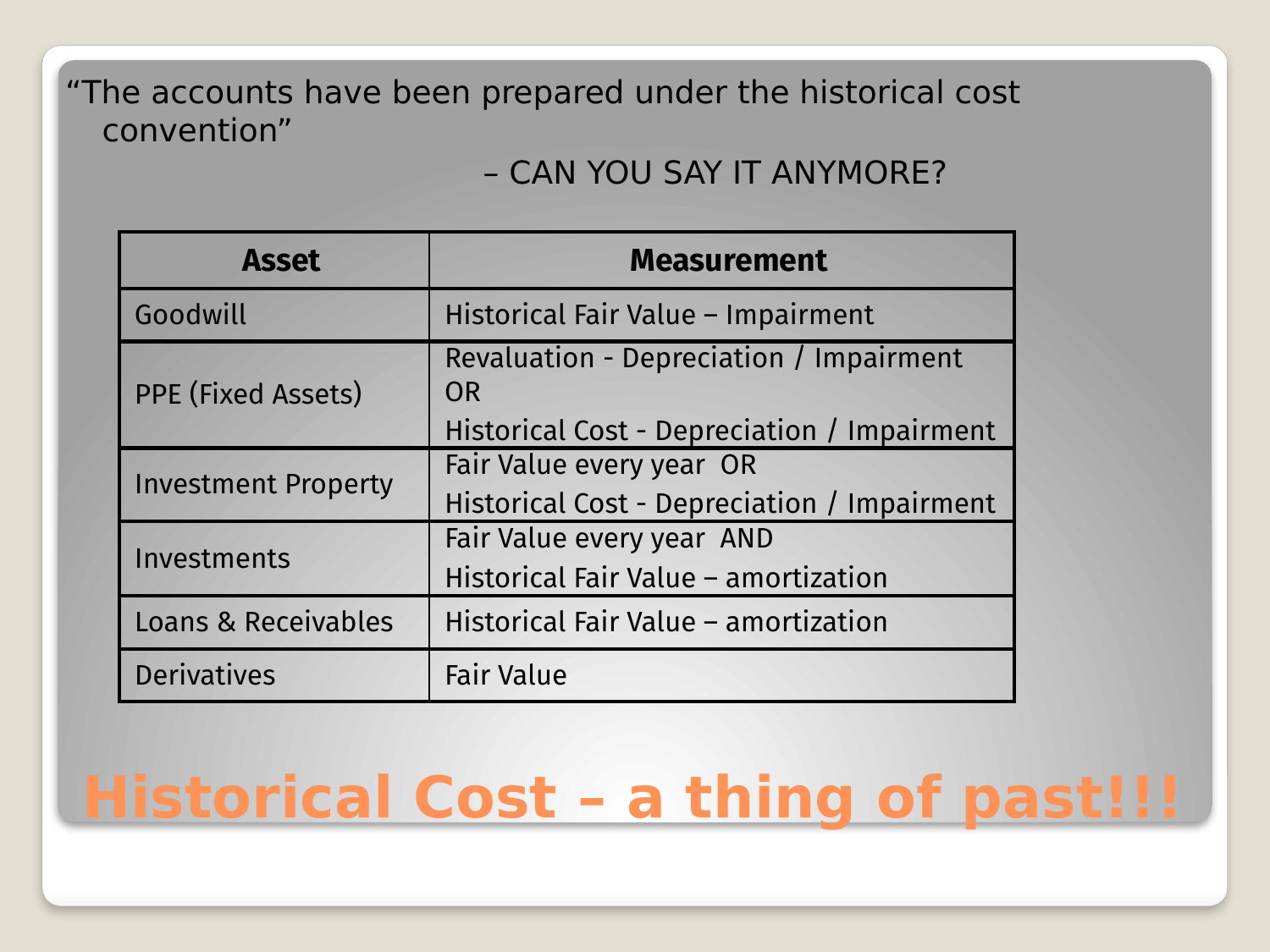

“The accounts have been prepared under the historical cost convention”
				– CAN YOU SAY IT ANYMORE?

| Asset | Measurement |
| --- | --- |
| Goodwill | Historical Fair Value – Impairment |
| PPE (Fixed Assets) | Revaluation - Depreciation / Impairment OR Historical Cost - Depreciation / Impairment |
| Investment Property | Fair Value every year OR Historical Cost - Depreciation / Impairment |
| Investments | Fair Value every year AND Historical Fair Value – amortization |
| Loans & Receivables | Historical Fair Value – amortization |
| Derivatives | Fair Value |
# Historical Cost – a thing of past!!!